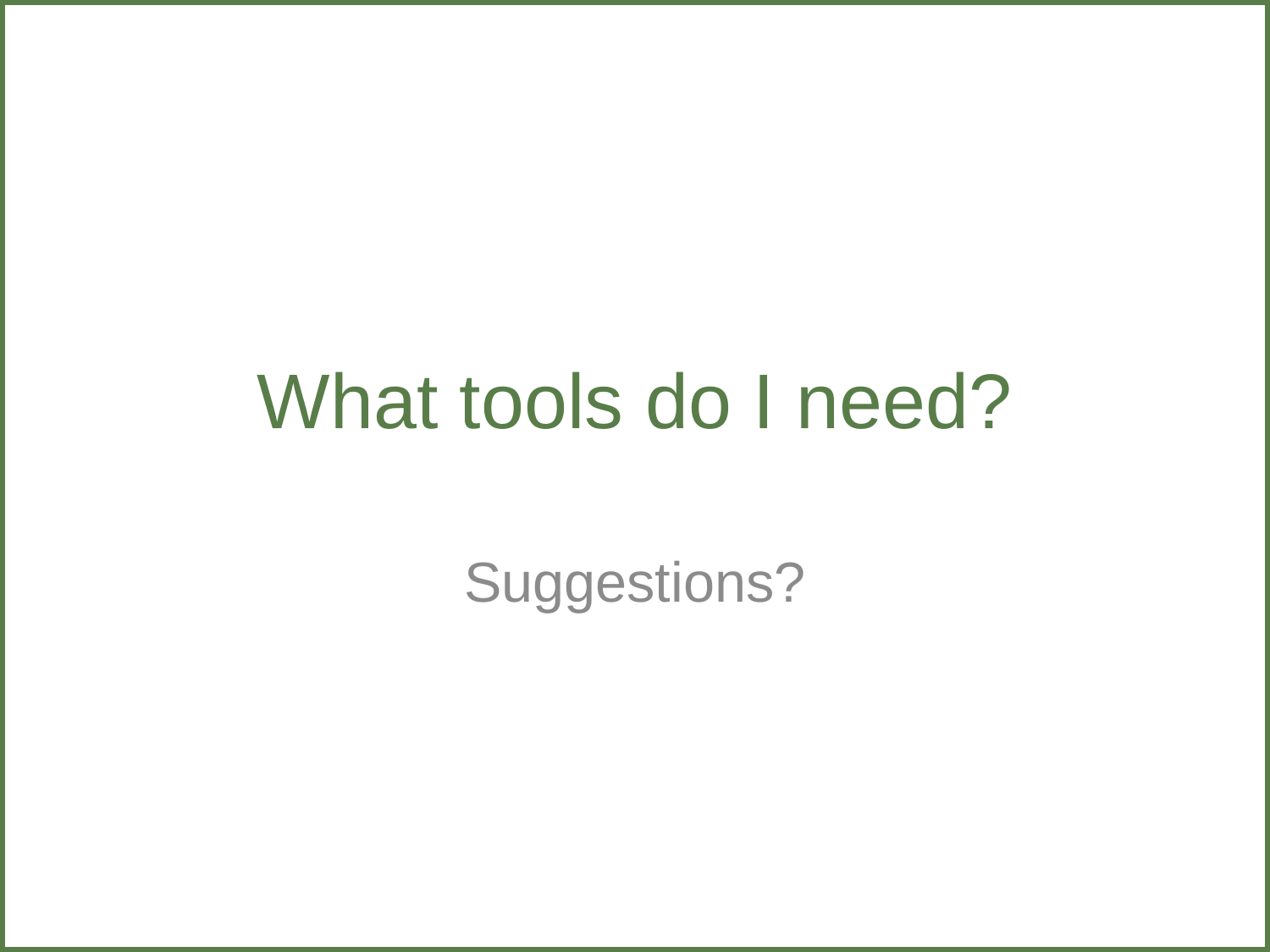

# What tools do I need?
Suggestions?